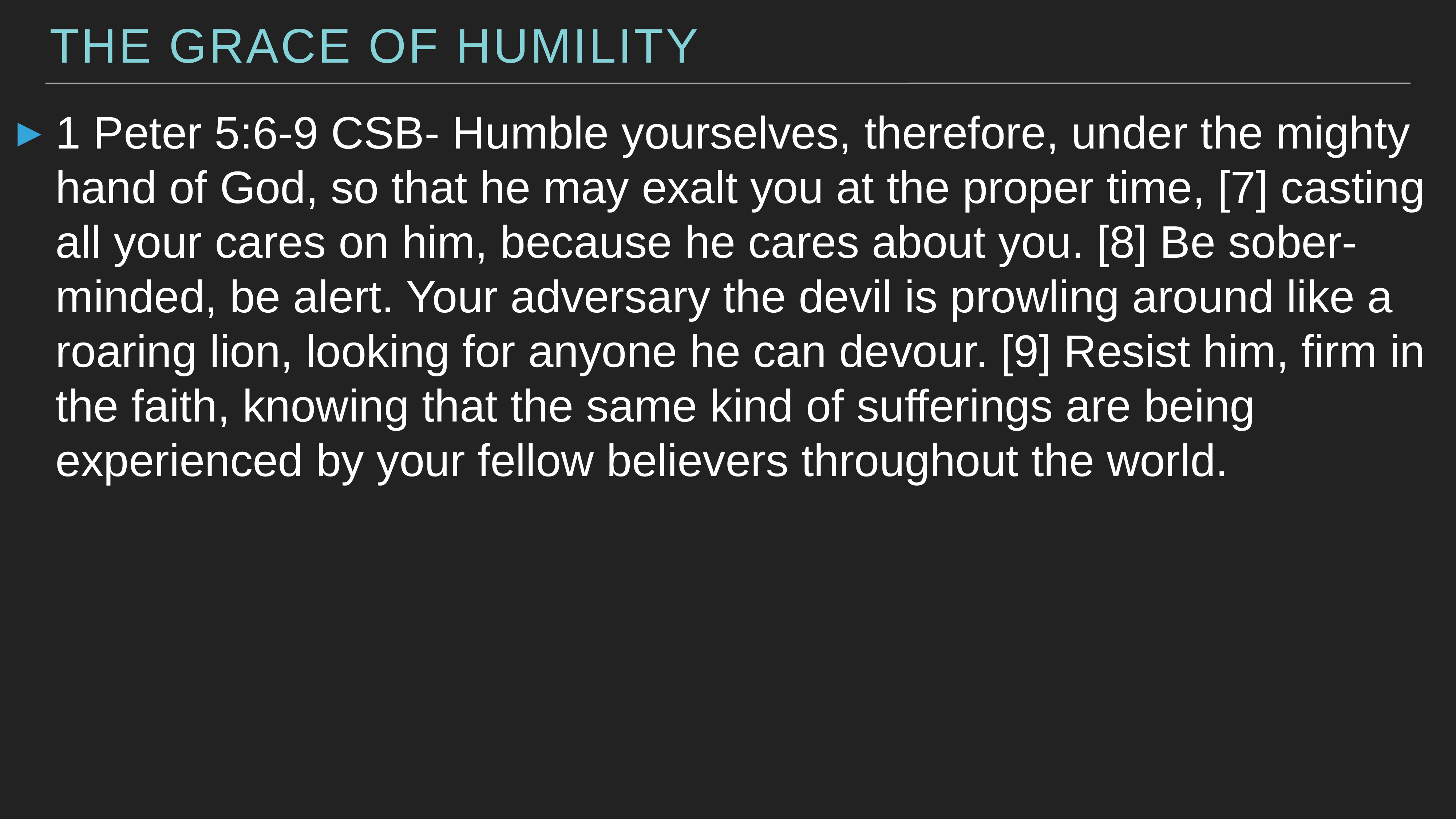

The Grace of Humility
1 Peter 5:6-9 CSB- Humble yourselves, therefore, under the mighty hand of God, so that he may exalt you at the proper time, [7] casting all your cares on him, because he cares about you. [8] Be sober-minded, be alert. Your adversary the devil is prowling around like a roaring lion, looking for anyone he can devour. [9] Resist him, firm in the faith, knowing that the same kind of sufferings are being experienced by your fellow believers throughout the world.